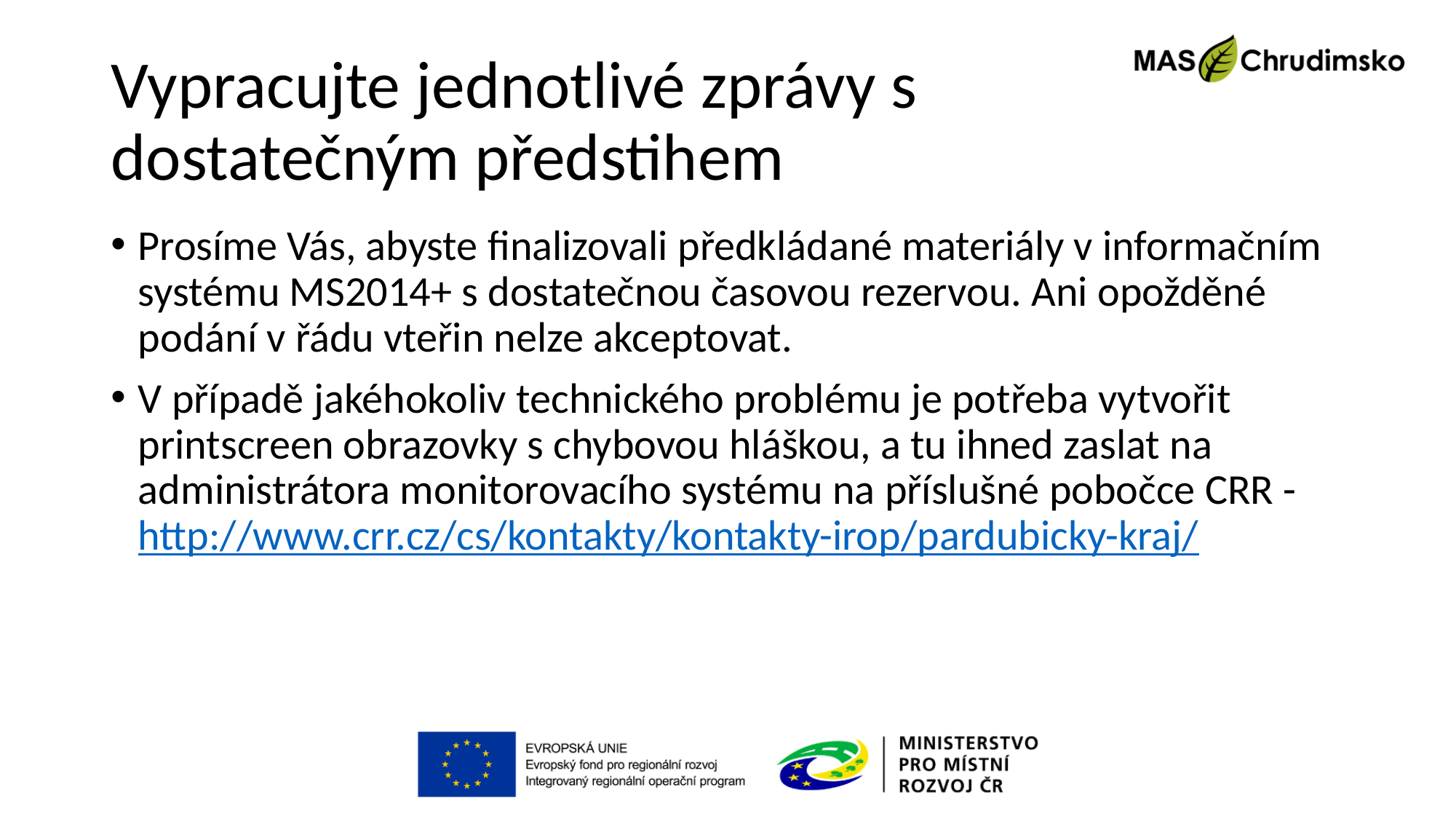

# Vypracujte jednotlivé zprávy s dostatečným předstihem
Prosíme Vás, abyste finalizovali předkládané materiály v informačním systému MS2014+ s dostatečnou časovou rezervou. Ani opožděné podání v řádu vteřin nelze akceptovat.
V případě jakéhokoliv technického problému je potřeba vytvořit printscreen obrazovky s chybovou hláškou, a tu ihned zaslat na administrátora monitorovacího systému na příslušné pobočce CRR - http://www.crr.cz/cs/kontakty/kontakty-irop/pardubicky-kraj/